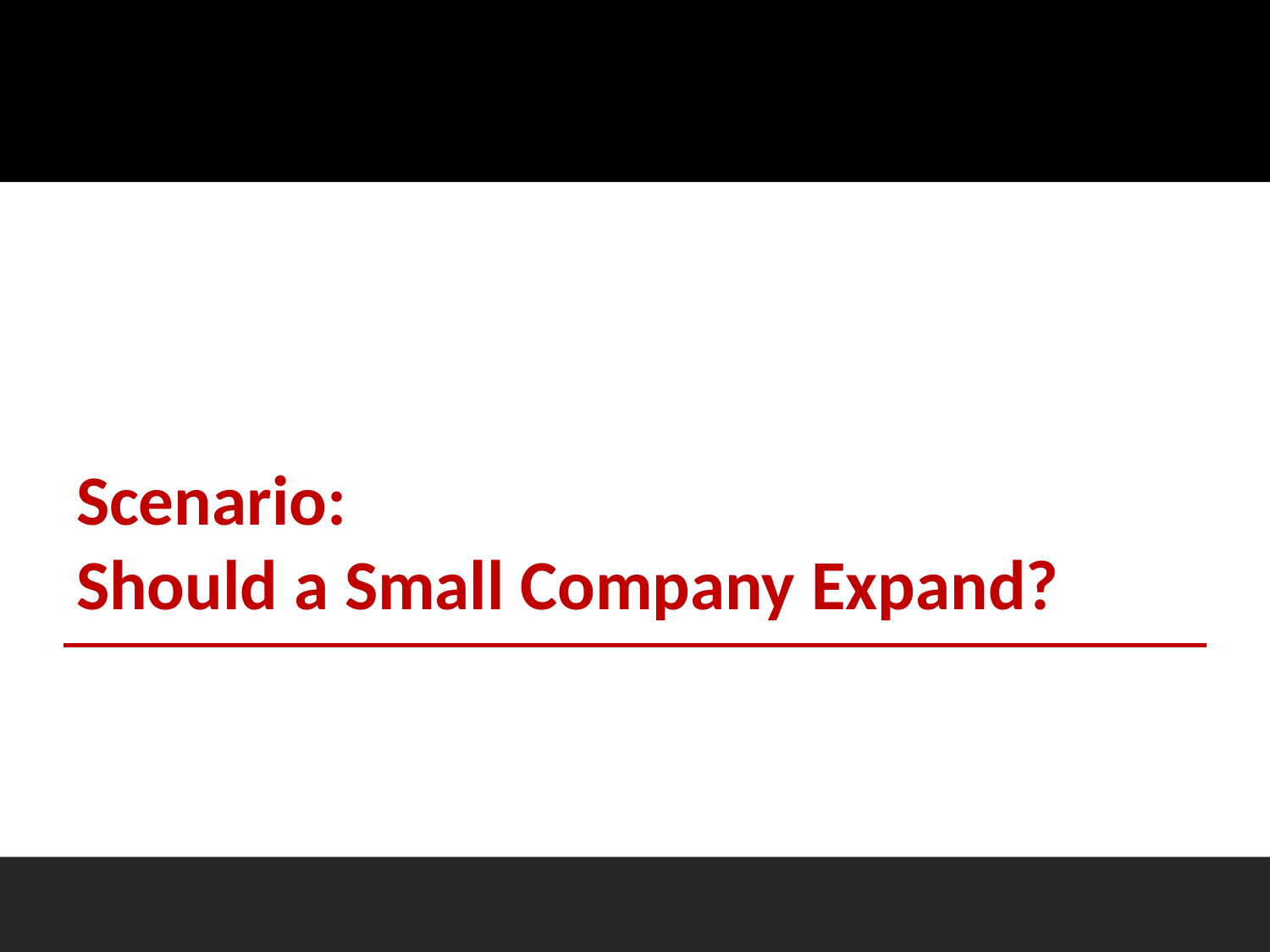

An Overview of Social Network Analysis
# Scenario: Should a Small Company Expand?